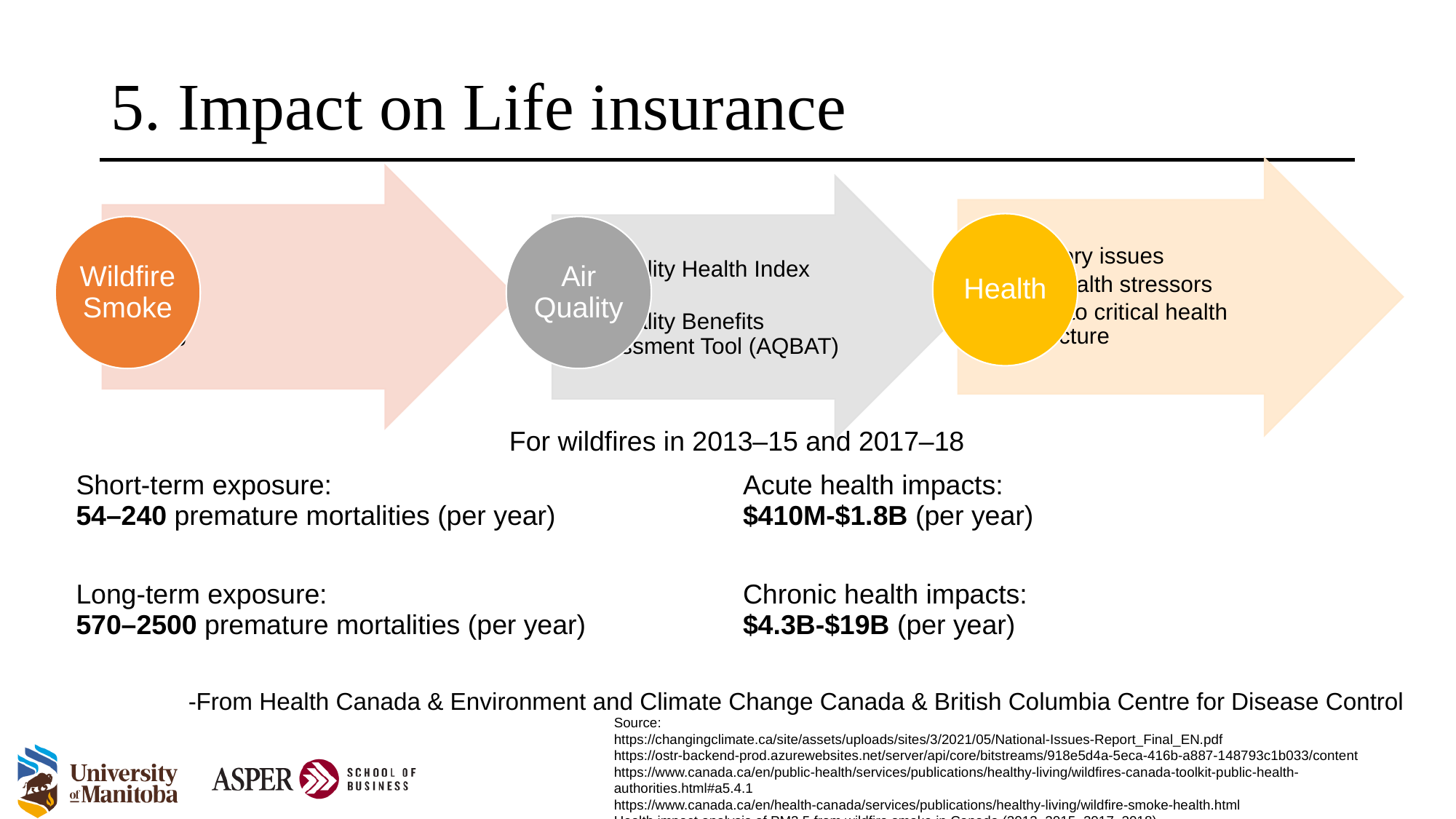

# 5. Impact on Life insurance
O₃
SO₂
NO₂
PM2.5
Wildfire Smoke

Air Quality Health Index (AQHI)
Air Quality Benefits Assessment Tool (AQBAT)

Air Quality
Respiratory issues
Mental health stressors
Damage to critical health infrastructure
Health
| For wildfires in 2013–15 and 2017–18 |  |
| --- | --- |
| Short-term exposure: 54–240 premature mortalities (per year) | Acute health impacts: $410M-$1.8B (per year) |
| Long-term exposure: 570–2500 premature mortalities (per year) | Chronic health impacts: $4.3B-$19B (per year) |
| -From Health Canada & Environment and Climate Change Canada & British Columbia Centre for Disease Control |  |
Source:
https://changingclimate.ca/site/assets/uploads/sites/3/2021/05/National-Issues-Report_Final_EN.pdf
https://ostr-backend-prod.azurewebsites.net/server/api/core/bitstreams/918e5d4a-5eca-416b-a887-148793c1b033/content
https://www.canada.ca/en/public-health/services/publications/healthy-living/wildfires-canada-toolkit-public-health-authorities.html#a5.4.1
https://www.canada.ca/en/health-canada/services/publications/healthy-living/wildfire-smoke-health.html
Health impact analysis of PM2.5 from wildfire smoke in Canada (2013–2015, 2017–2018)